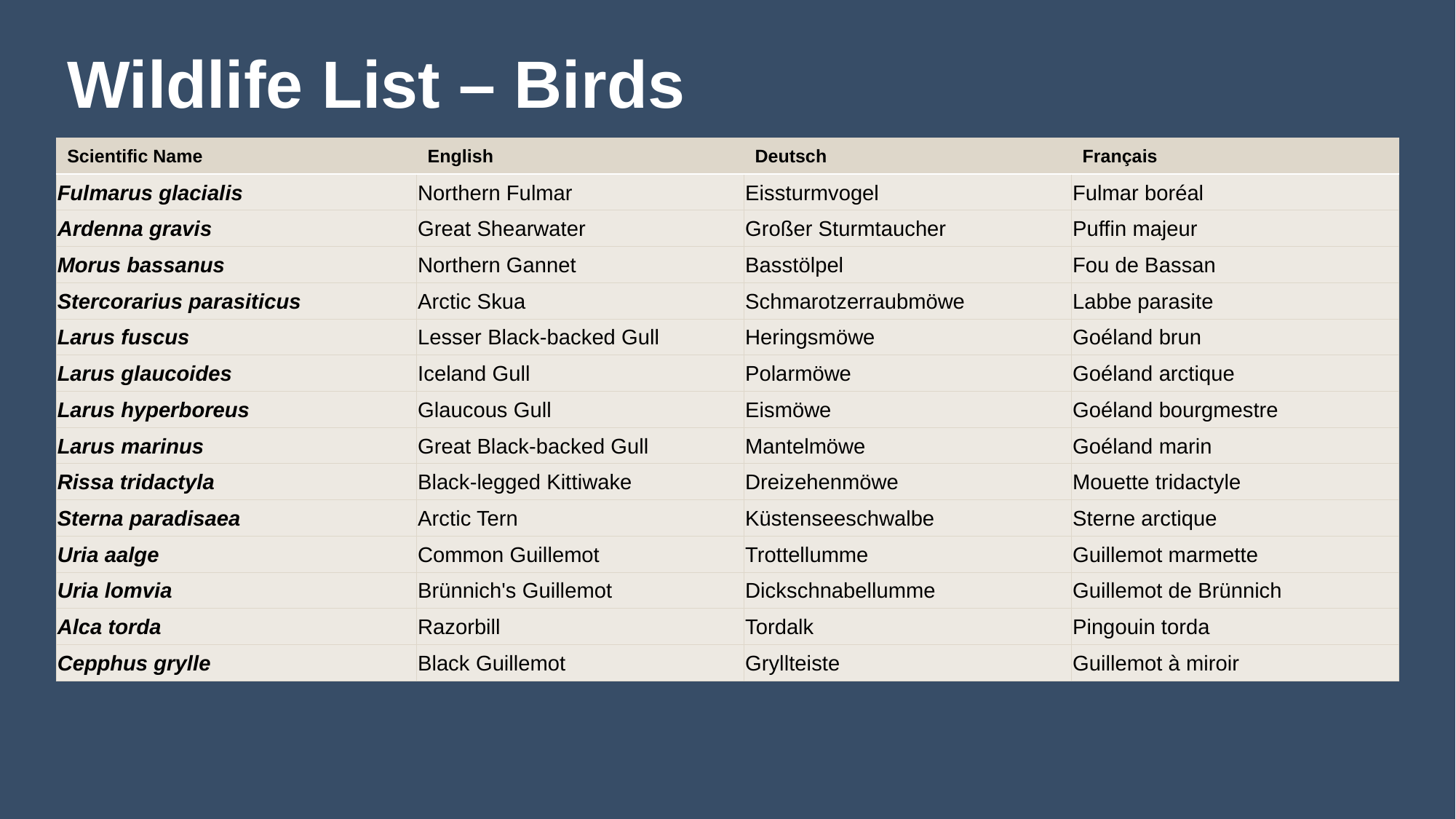

Wildlife List – Birds
| Scientific Name | English | Deutsch | Français |
| --- | --- | --- | --- |
| Fulmarus glacialis | Northern Fulmar | Eissturmvogel | Fulmar boréal |
| Ardenna gravis | Great Shearwater | Großer Sturmtaucher | Puffin majeur |
| Morus bassanus | Northern Gannet | Basstölpel | Fou de Bassan |
| Stercorarius parasiticus | Arctic Skua | Schmarotzerraubmöwe | Labbe parasite |
| Larus fuscus | Lesser Black-backed Gull | Heringsmöwe | Goéland brun |
| Larus glaucoides | Iceland Gull | Polarmöwe | Goéland arctique |
| Larus hyperboreus | Glaucous Gull | Eismöwe | Goéland bourgmestre |
| Larus marinus | Great Black-backed Gull | Mantelmöwe | Goéland marin |
| Rissa tridactyla | Black-legged Kittiwake | Dreizehenmöwe | Mouette tridactyle |
| Sterna paradisaea | Arctic Tern | Küstenseeschwalbe | Sterne arctique |
| Uria aalge | Common Guillemot | Trottellumme | Guillemot marmette |
| Uria lomvia | Brünnich's Guillemot | Dickschnabellumme | Guillemot de Brünnich |
| Alca torda | Razorbill | Tordalk | Pingouin torda |
| Cepphus grylle | Black Guillemot | Gryllteiste | Guillemot à miroir |